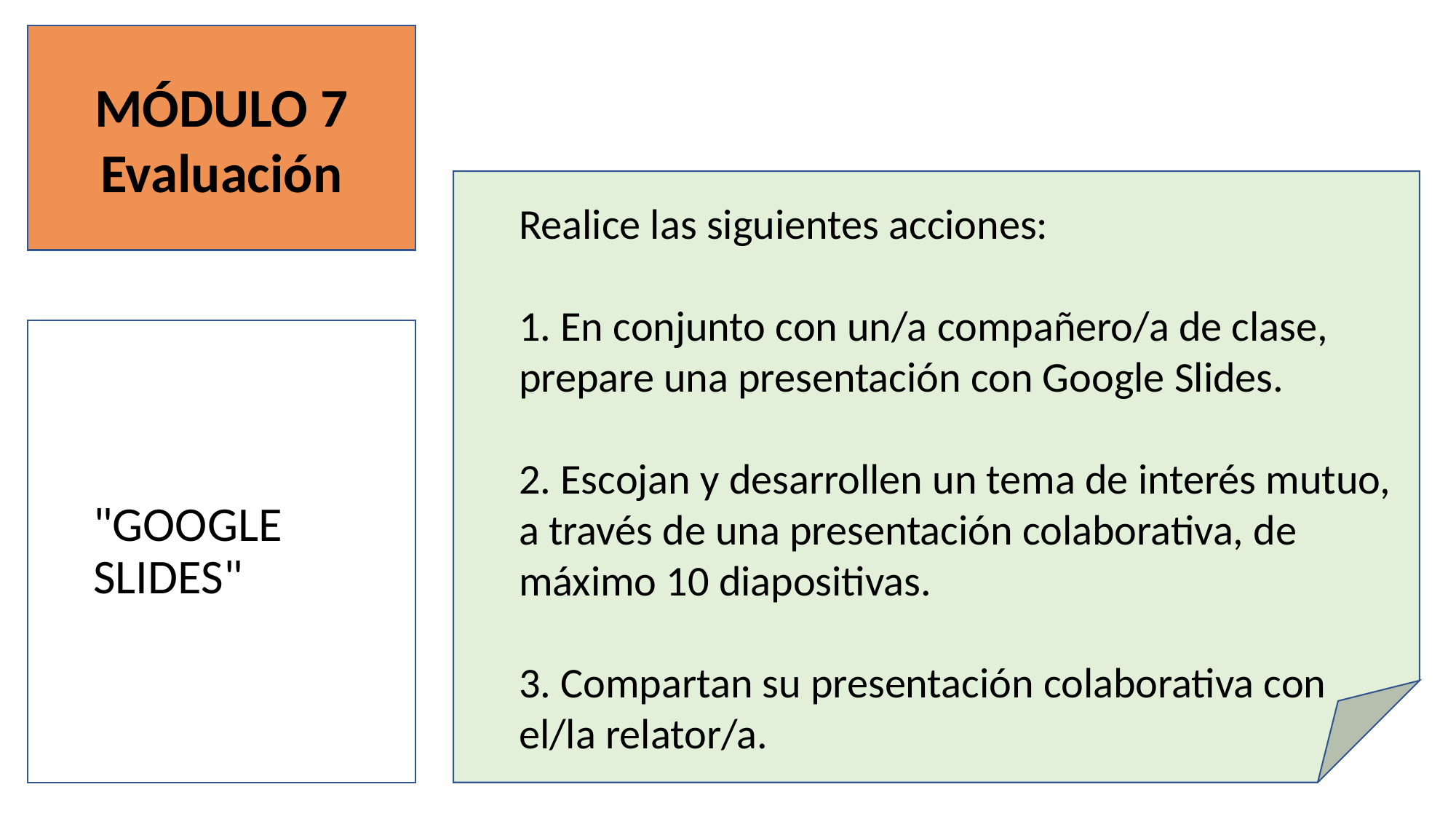

MÓDULO 7
Evaluación

Realice las siguientes acciones:

1. En conjunto con un/a compañero/a de clase, prepare una presentación con Google Slides.

2. Escojan y desarrollen un tema de interés mutuo, a través de una presentación colaborativa, de máximo 10 diapositivas.

3. Compartan su presentación colaborativa con el/la relator/a.
"GOOGLE
SLIDES"